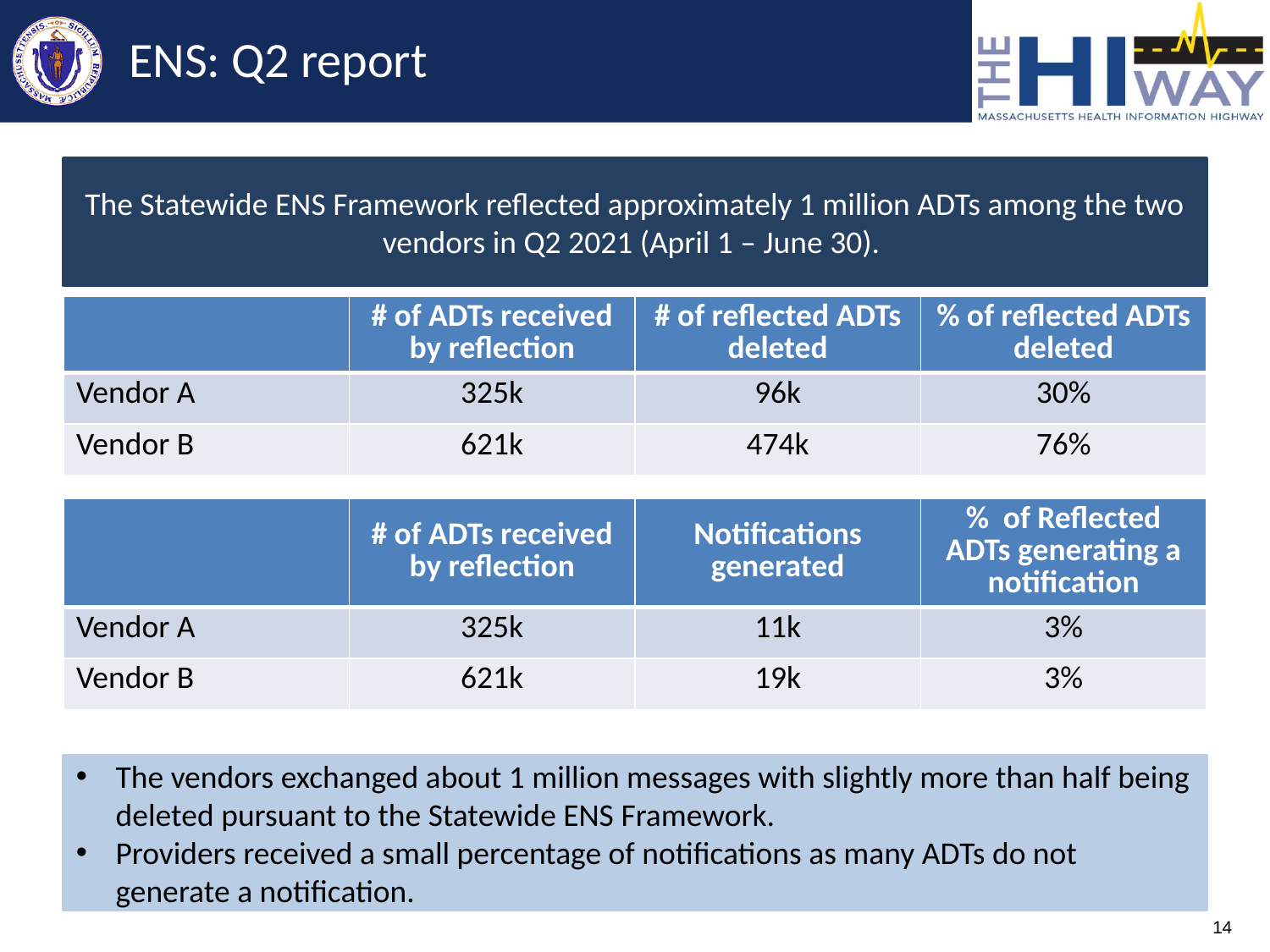

# ENS: Q2 report
The Statewide ENS Framework reflected approximately 1 million ADTs among the two vendors in Q2 2021 (April 1 – June 30).
|  | # of ADTs received by reflection | # of reflected ADTs deleted | % of reflected ADTs deleted |
| --- | --- | --- | --- |
| Vendor A | 325k | 96k | 30% |
| Vendor B | 621k | 474k | 76% |
|  | # of ADTs received by reflection | Notifications generated | % of Reflected ADTs generating a notification |
| --- | --- | --- | --- |
| Vendor A | 325k | 11k | 3% |
| Vendor B | 621k | 19k | 3% |
The vendors exchanged about 1 million messages with slightly more than half being deleted pursuant to the Statewide ENS Framework.
Providers received a small percentage of notifications as many ADTs do not generate a notification.
14